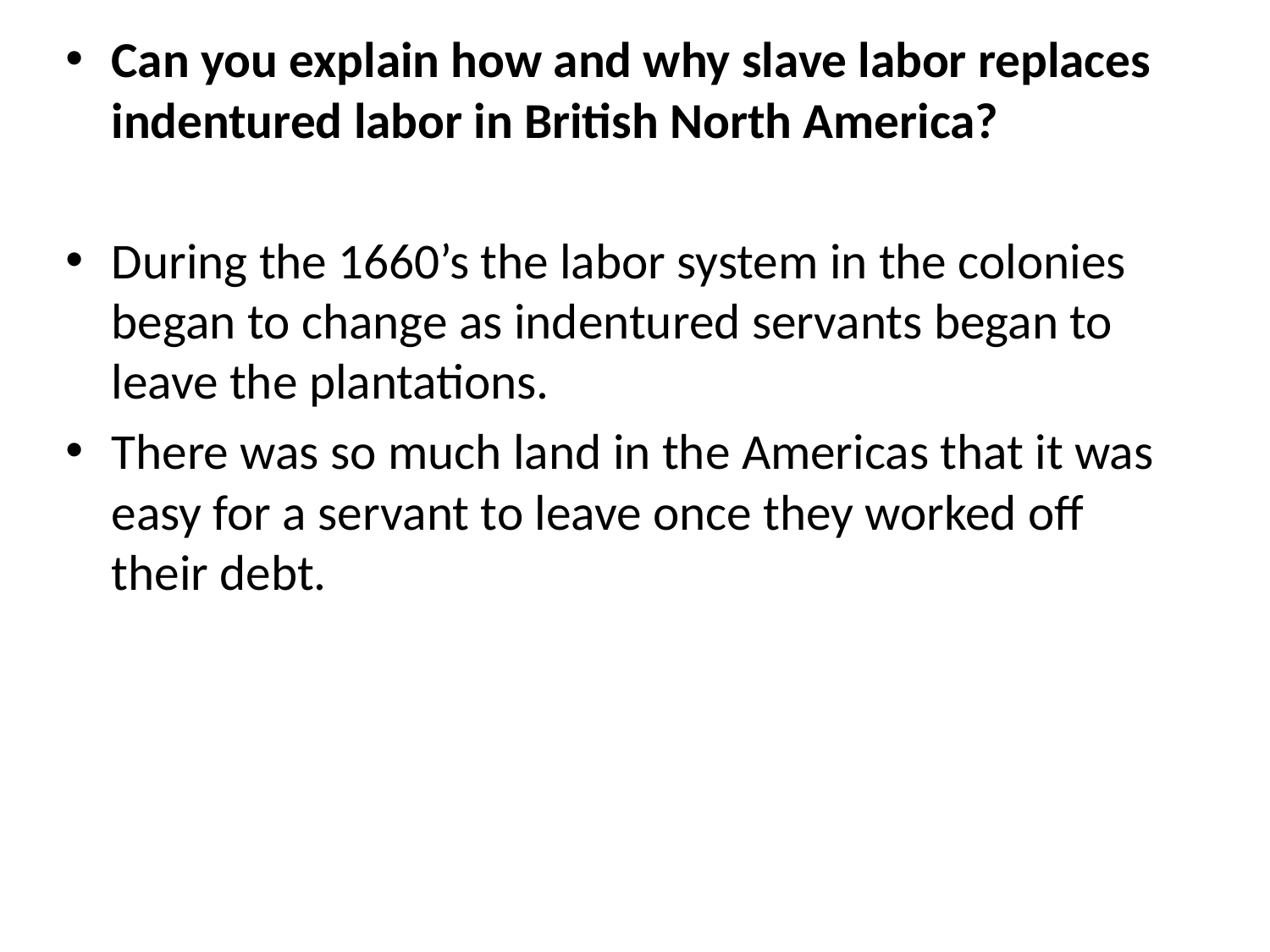

Can you explain how and why slave labor replaces indentured labor in British North America?

During the 1660’s the labor system in the colonies began to change as indentured servants began to leave the plantations.
There was so much land in the Americas that it was easy for a servant to leave once they worked off their debt.